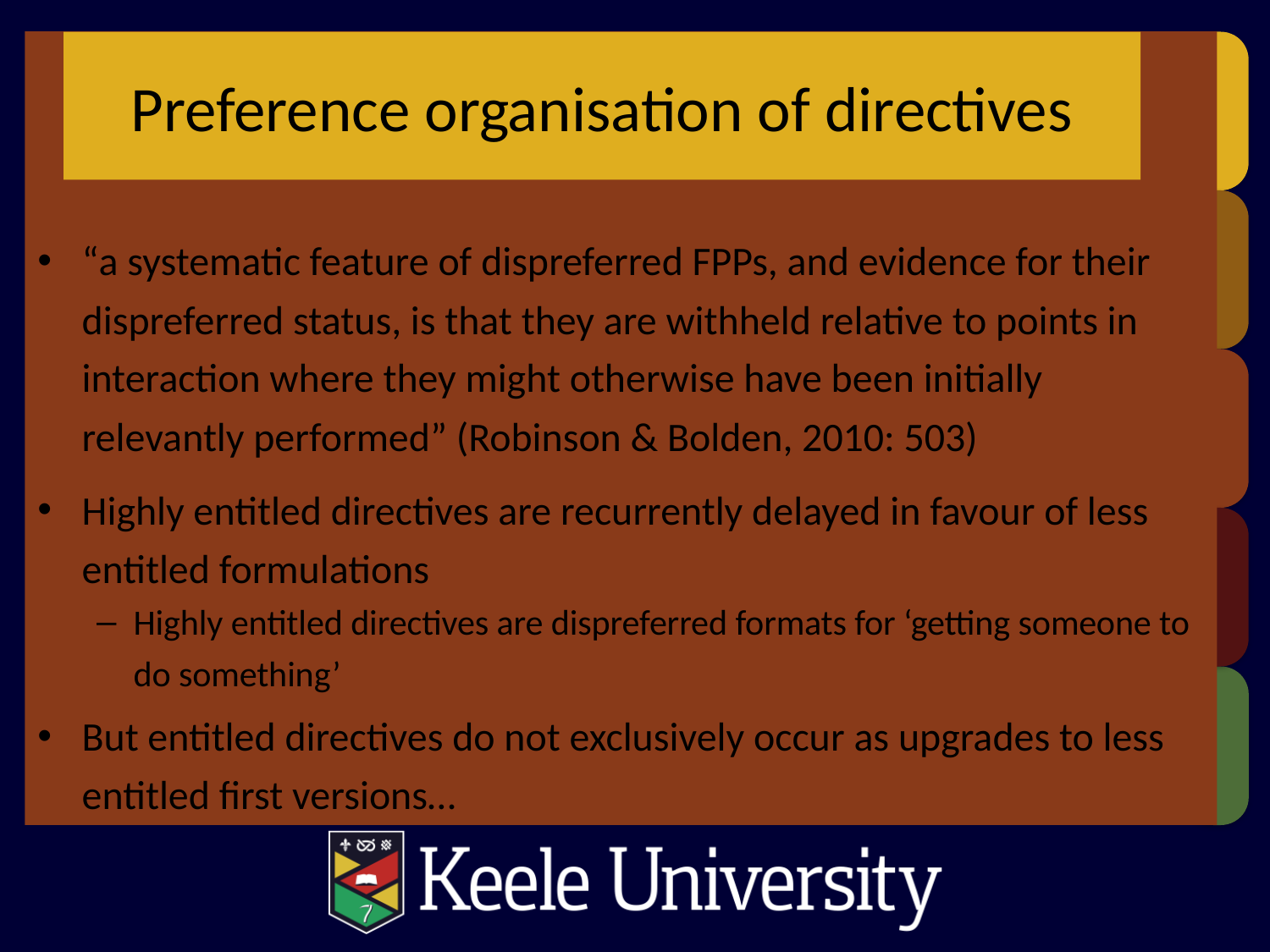

“a systematic feature of dispreferred FPPs, and evidence for their dispreferred status, is that they are withheld relative to points in interaction where they might otherwise have been initially relevantly performed” (Robinson & Bolden, 2010: 503)
Highly entitled directives are recurrently delayed in favour of less entitled formulations
Highly entitled directives are dispreferred formats for ‘getting someone to do something’
But entitled directives do not exclusively occur as upgrades to less entitled first versions…
# Preference organisation of directives